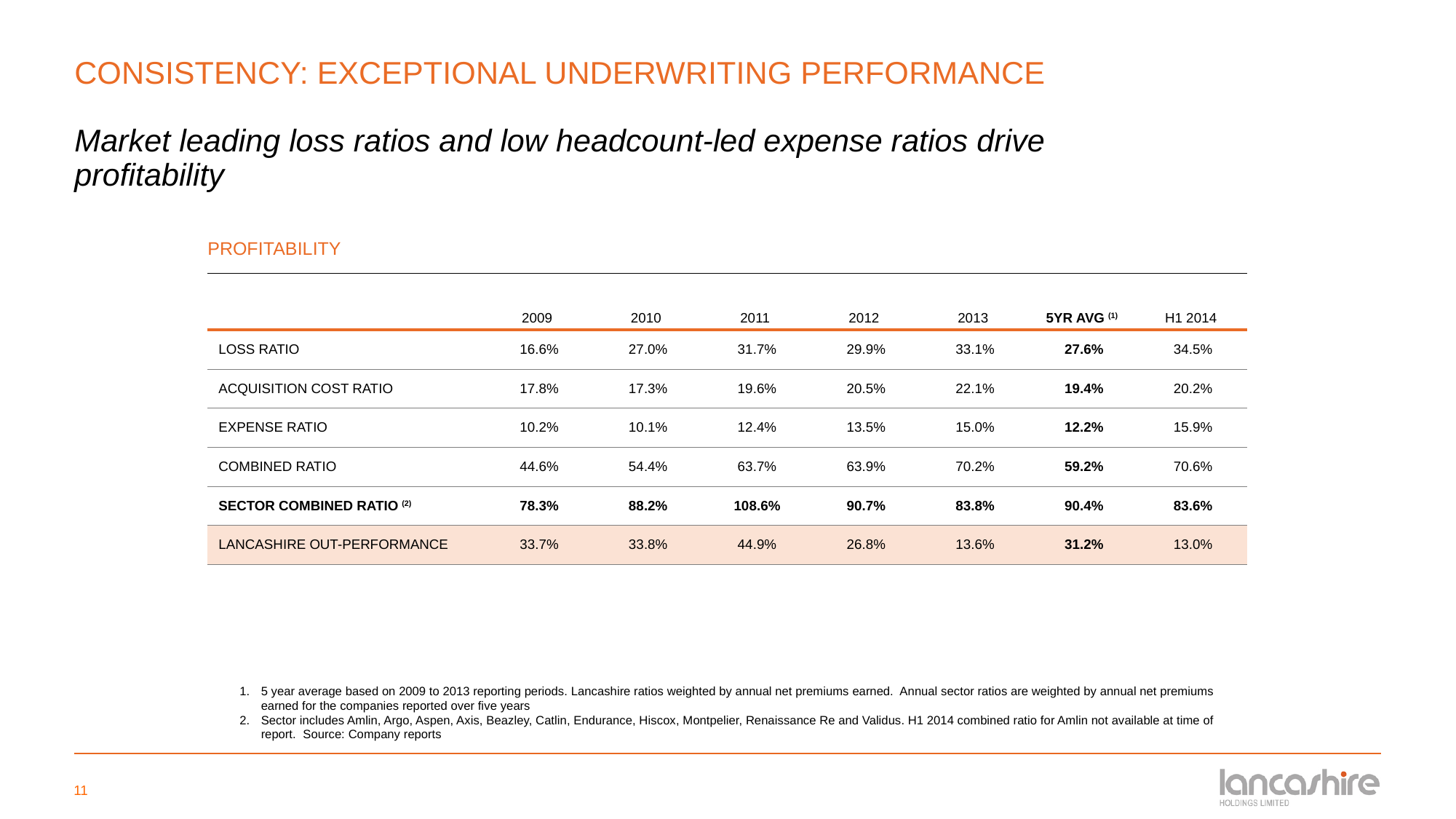

# CONSISTENCY: EXCEPTIONAL UNDERWRITING PERFORMANCE Market leading loss ratios and low headcount-led expense ratios drive profitability
| PROFITABILITY |  |  |  |  |  |  |  |
| --- | --- | --- | --- | --- | --- | --- | --- |
|  | 2009 | 2010 | 2011 | 2012 | 2013 | 5YR AVG (1) | H1 2014 |
| LOSS RATIO | 16.6% | 27.0% | 31.7% | 29.9% | 33.1% | 27.6% | 34.5% |
| ACQUISITION COST RATIO | 17.8% | 17.3% | 19.6% | 20.5% | 22.1% | 19.4% | 20.2% |
| EXPENSE RATIO | 10.2% | 10.1% | 12.4% | 13.5% | 15.0% | 12.2% | 15.9% |
| COMBINED RATIO | 44.6% | 54.4% | 63.7% | 63.9% | 70.2% | 59.2% | 70.6% |
| SECTOR COMBINED RATIO (2) | 78.3% | 88.2% | 108.6% | 90.7% | 83.8% | 90.4% | 83.6% |
| LANCASHIRE OUT-PERFORMANCE | 33.7% | 33.8% | 44.9% | 26.8% | 13.6% | 31.2% | 13.0% |
5 year average based on 2009 to 2013 reporting periods. Lancashire ratios weighted by annual net premiums earned.  Annual sector ratios are weighted by annual net premiums earned for the companies reported over five years
Sector includes Amlin, Argo, Aspen, Axis, Beazley, Catlin, Endurance, Hiscox, Montpelier, Renaissance Re and Validus. H1 2014 combined ratio for Amlin not available at time of report.  Source: Company reports